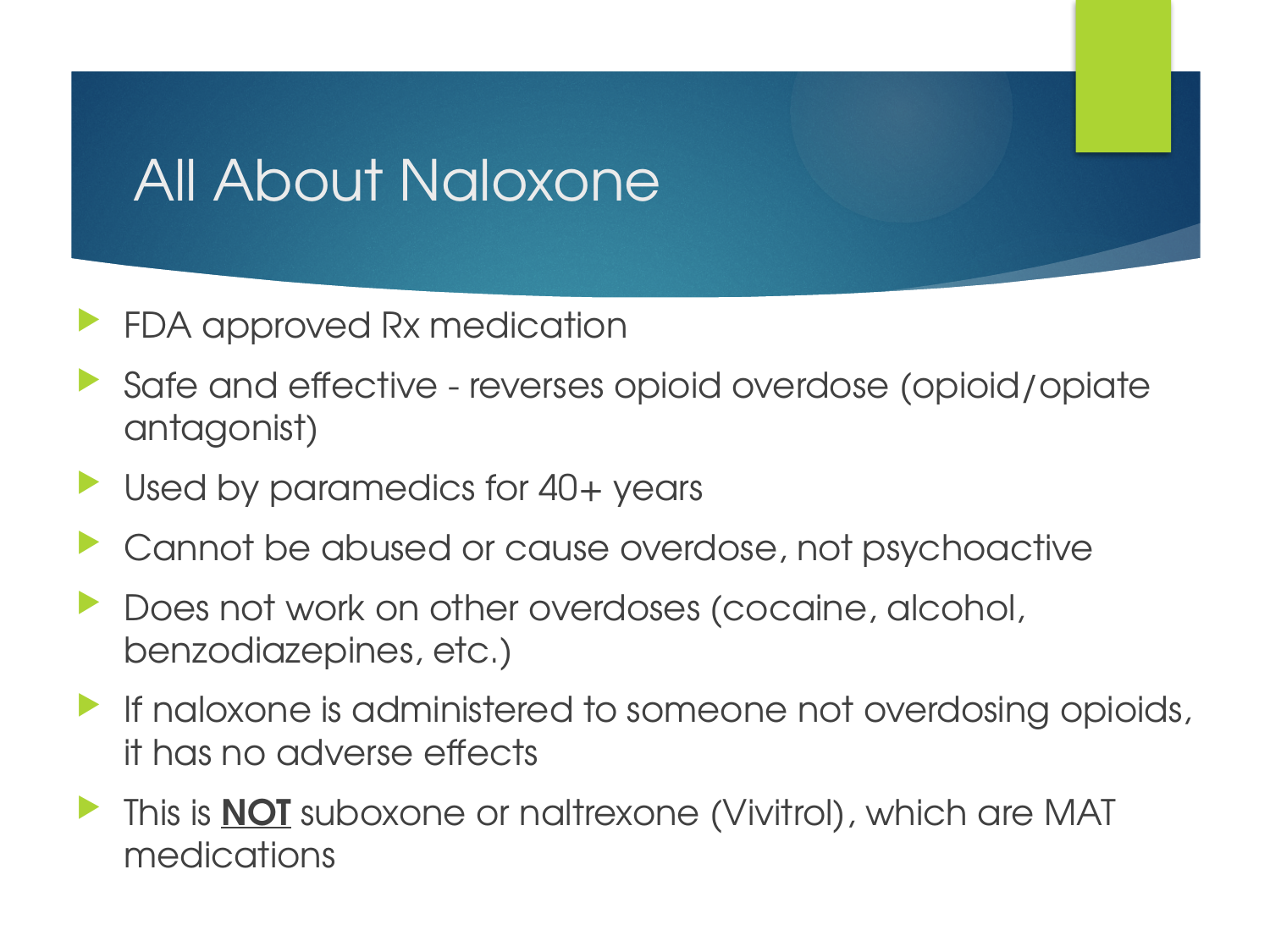

# All About Naloxone
FDA approved Rx medication
Safe and effective - reverses opioid overdose (opioid/opiate antagonist)
Used by paramedics for 40+ years
Cannot be abused or cause overdose, not psychoactive
Does not work on other overdoses (cocaine, alcohol, benzodiazepines, etc.)
If naloxone is administered to someone not overdosing opioids, it has no adverse effects
This is NOT suboxone or naltrexone (Vivitrol), which are MAT medications